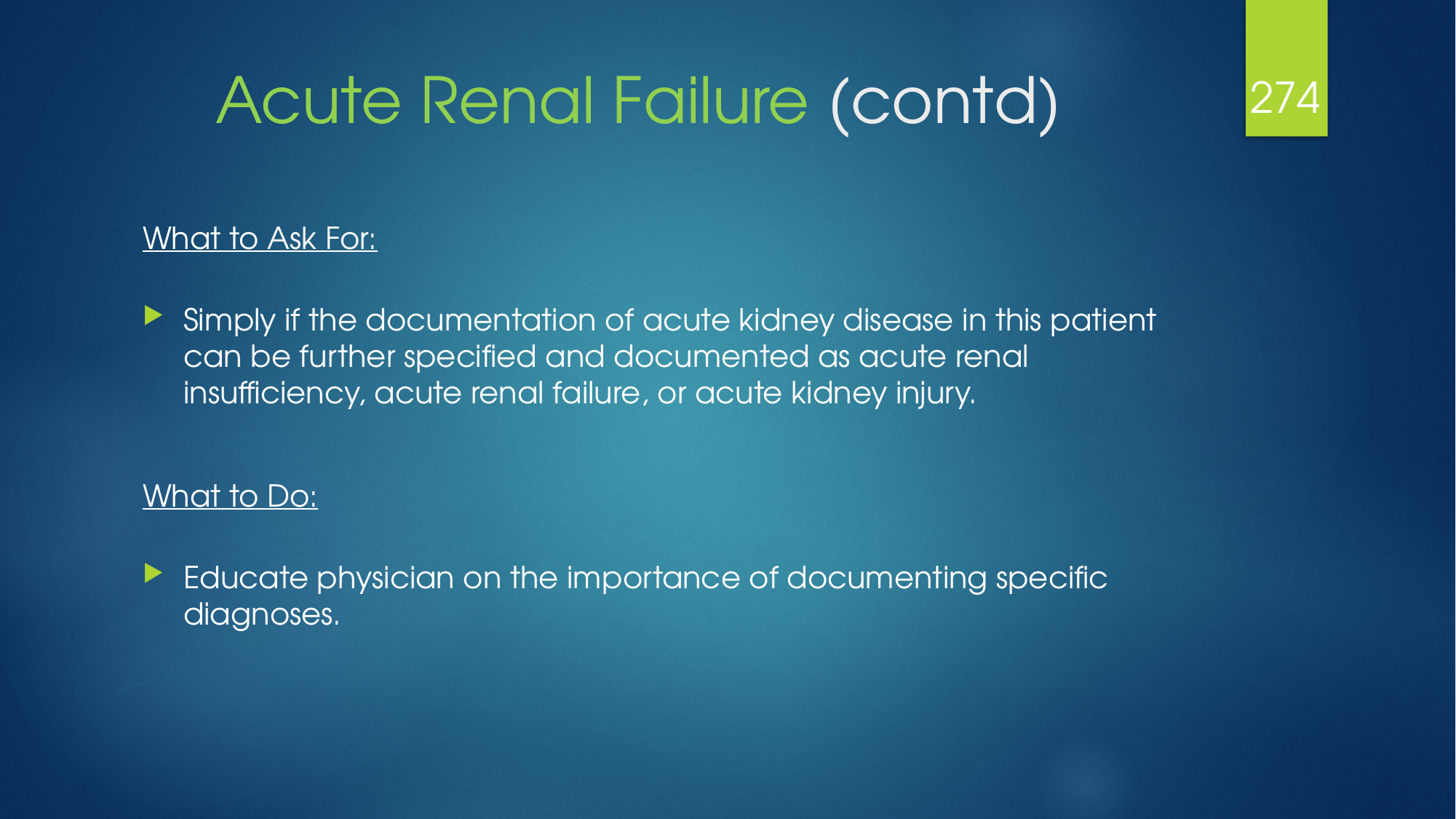

274
# Acute Renal Failure (contd)
What to Ask For:

Simply if the documentation of acute kidney disease in this patient can be further specified and documented as acute renal insufficiency, acute renal failure, or acute kidney injury.

What to Do:

Educate physician on the importance of documenting specific diagnoses.